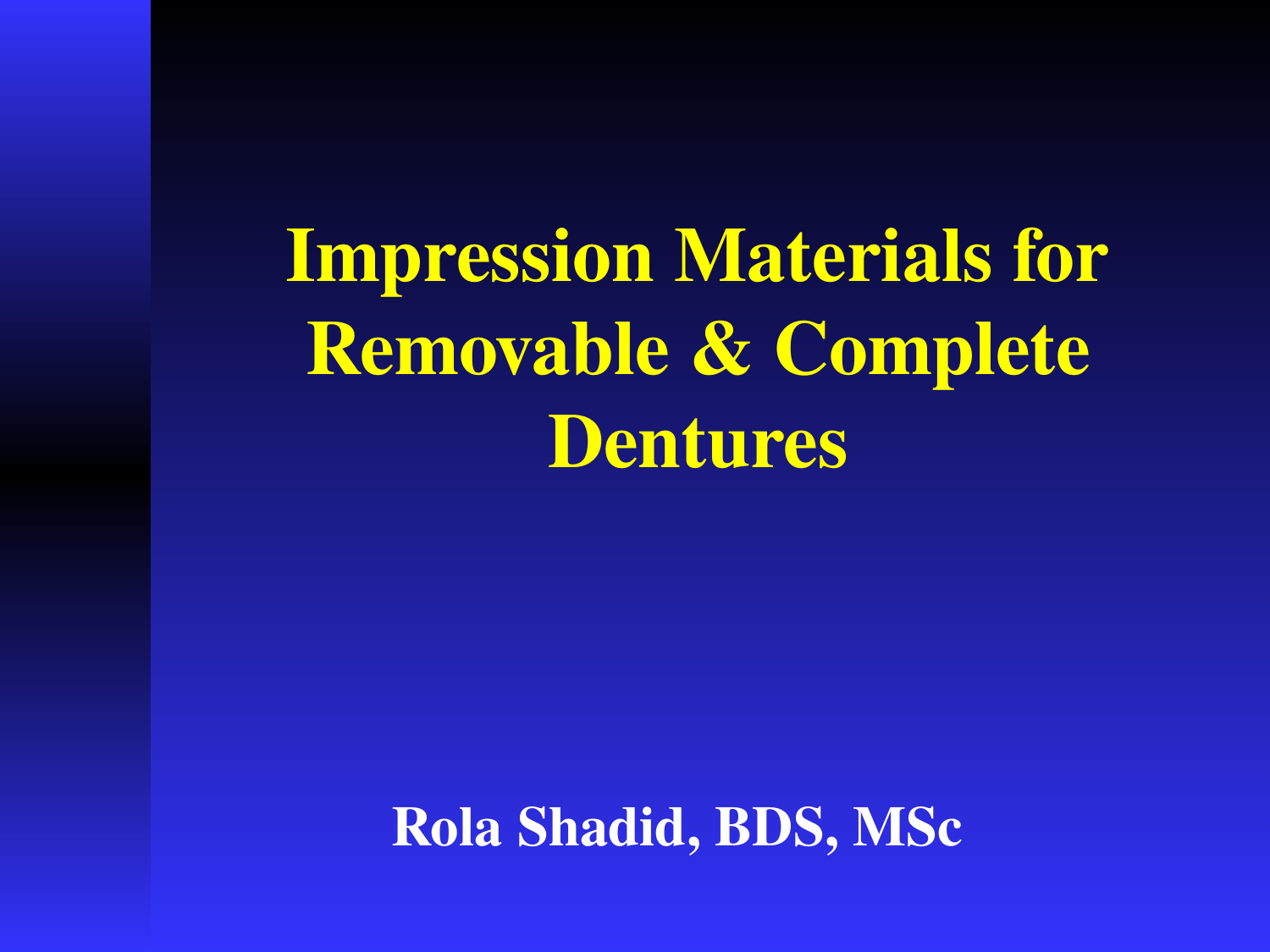

# Impression Materials for Removable & Complete Dentures
Rola Shadid, BDS, MSc